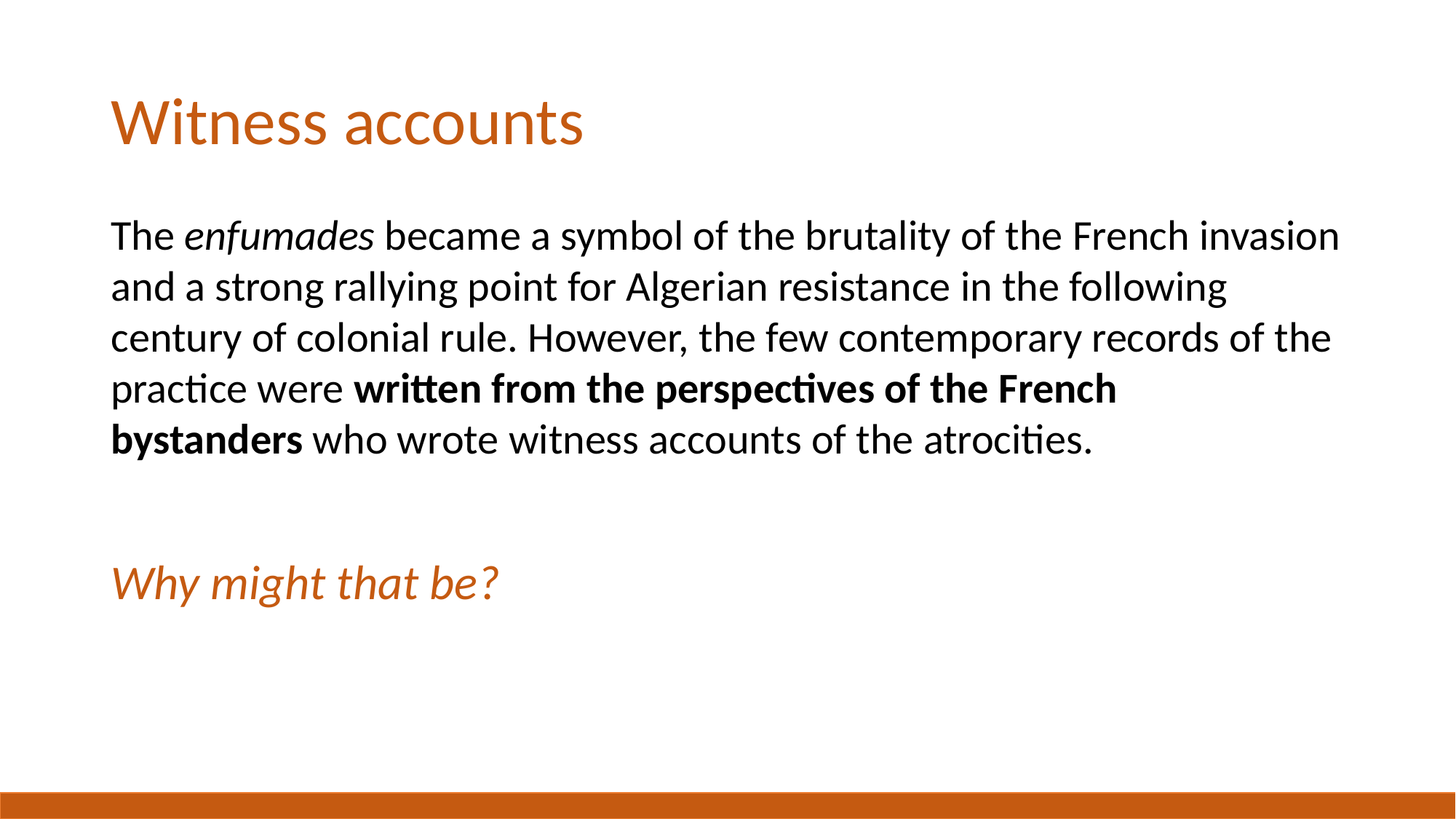

# Witness accounts
The enfumades became a symbol of the brutality of the French invasion and a strong rallying point for Algerian resistance in the following century of colonial rule. However, the few contemporary records of the practice were written from the perspectives of the French bystanders who wrote witness accounts of the atrocities.

Why might that be?